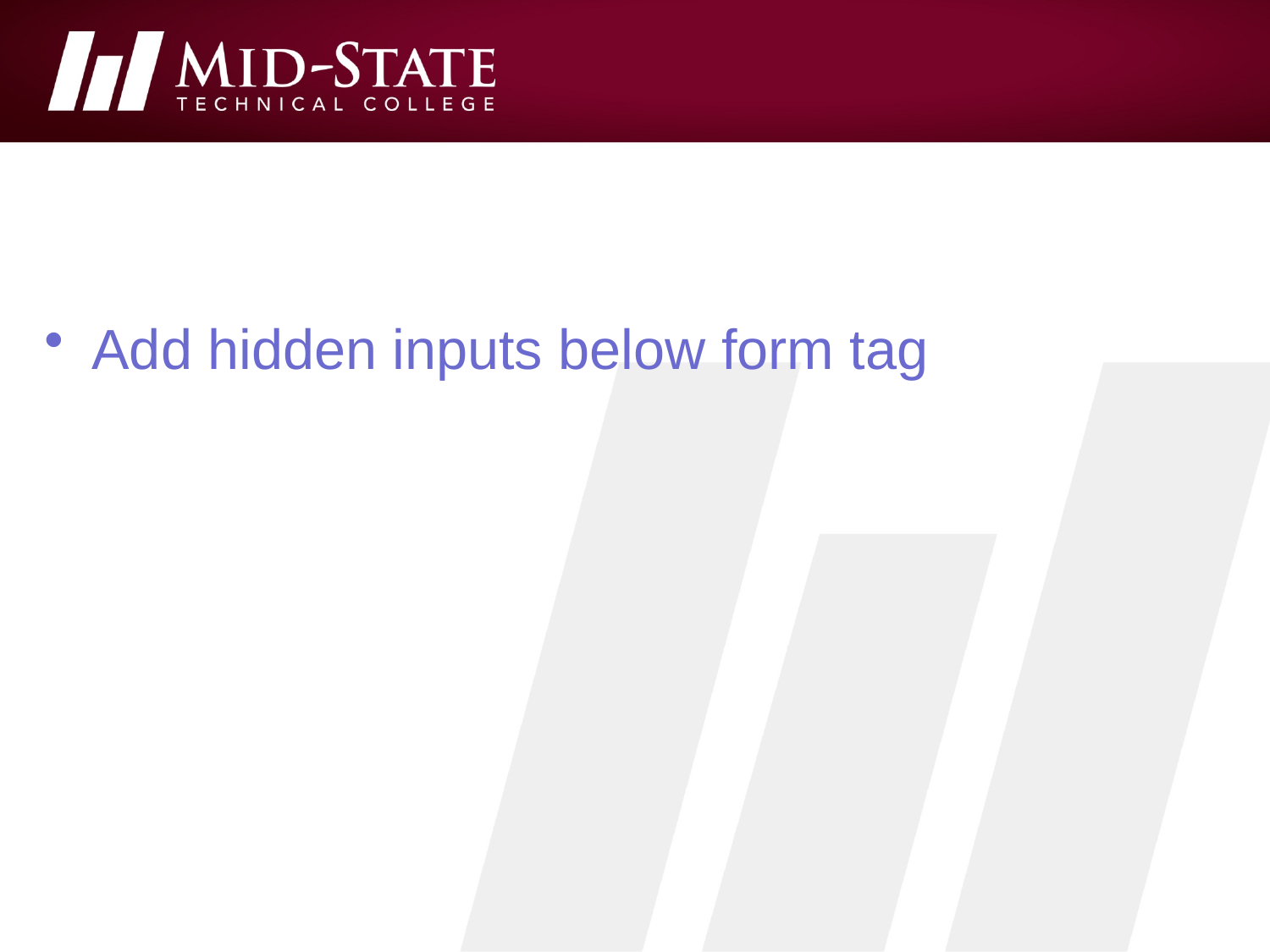

#
Add hidden inputs below form tag